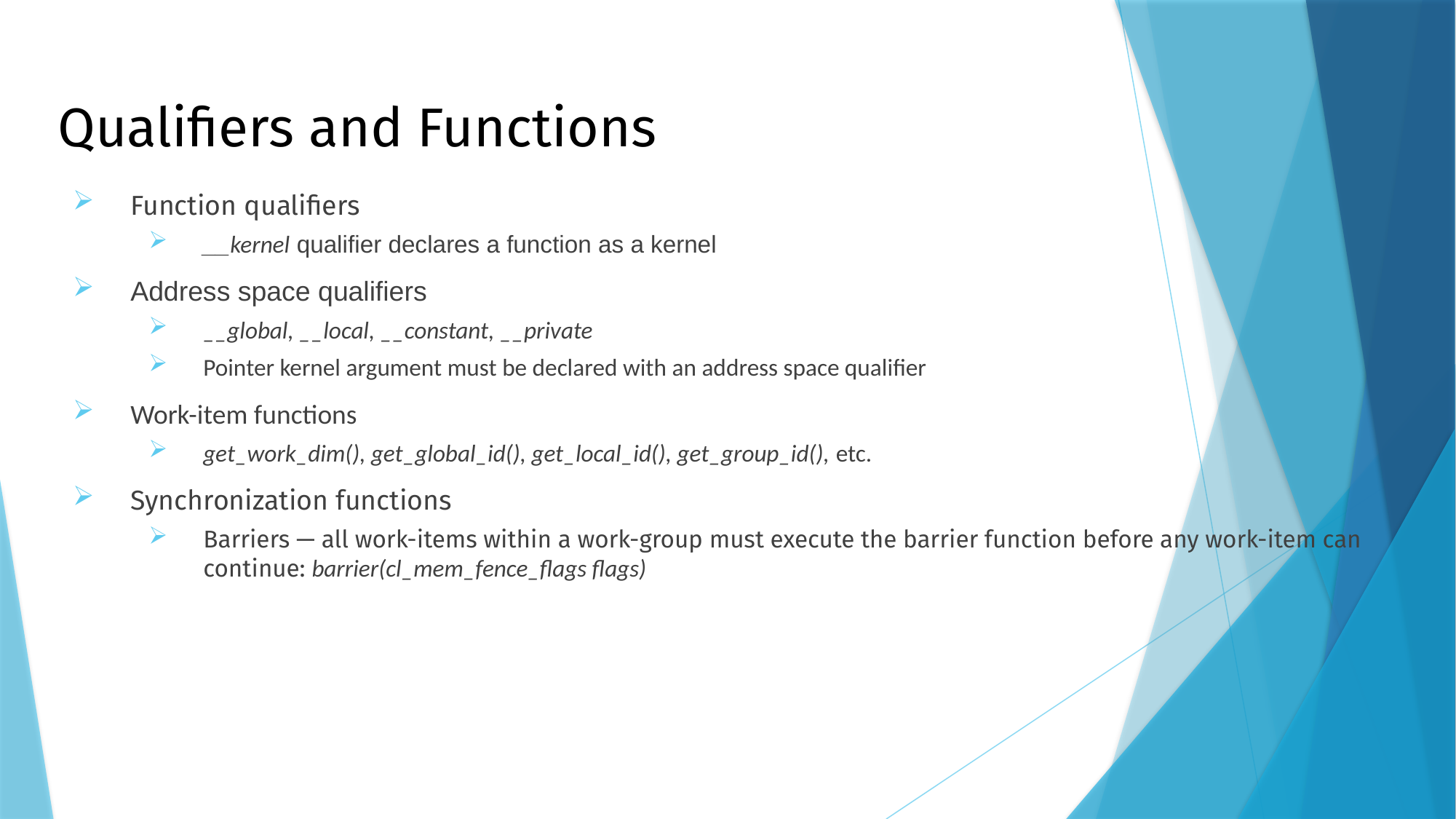

# Qualifiers and Functions
Function qualifiers
__kernel qualifier declares a function as a kernel
Address space qualifiers
__global, __local, __constant, __private
Pointer kernel argument must be declared with an address space qualifier
Work-item functions
get_work_dim(), get_global_id(), get_local_id(), get_group_id(), etc.
Synchronization functions
Barriers — all work-items within a work-group must execute the barrier function before any work-item can continue: barrier(cl_mem_fence_flags flags)